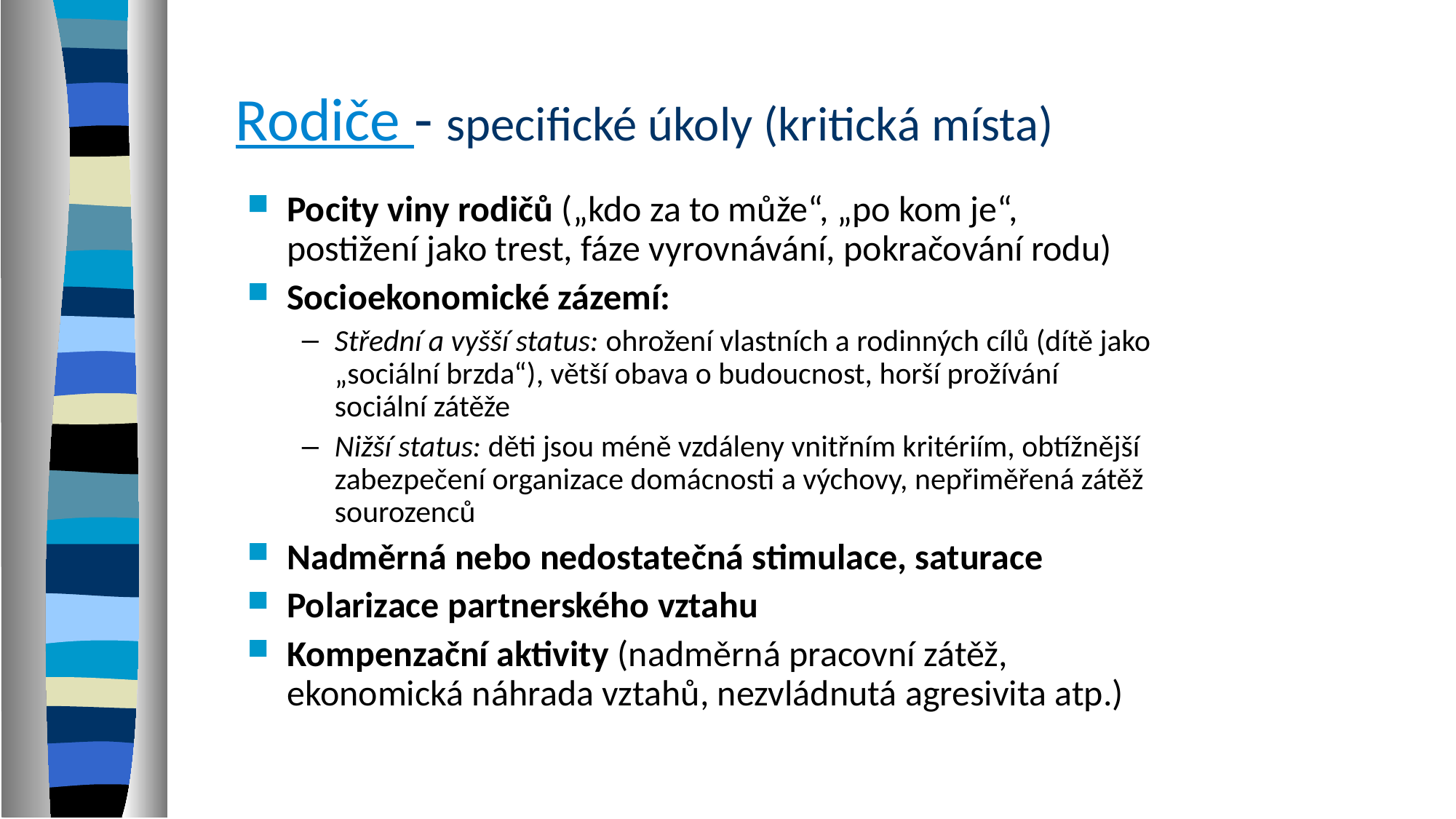

Rodiče - specifické úkoly (kritická místa)
Pocity viny rodičů („kdo za to může“, „po kom je“, postižení jako trest, fáze vyrovnávání, pokračování rodu)
Socioekonomické zázemí:
Střední a vyšší status: ohrožení vlastních a rodinných cílů (dítě jako „sociální brzda“), větší obava o budoucnost, horší prožívání sociální zátěže
Nižší status: děti jsou méně vzdáleny vnitřním kritériím, obtížnější zabezpečení organizace domácnosti a výchovy, nepřiměřená zátěž sourozenců
Nadměrná nebo nedostatečná stimulace, saturace
Polarizace partnerského vztahu
Kompenzační aktivity (nadměrná pracovní zátěž, ekonomická náhrada vztahů, nezvládnutá agresivita atp.)